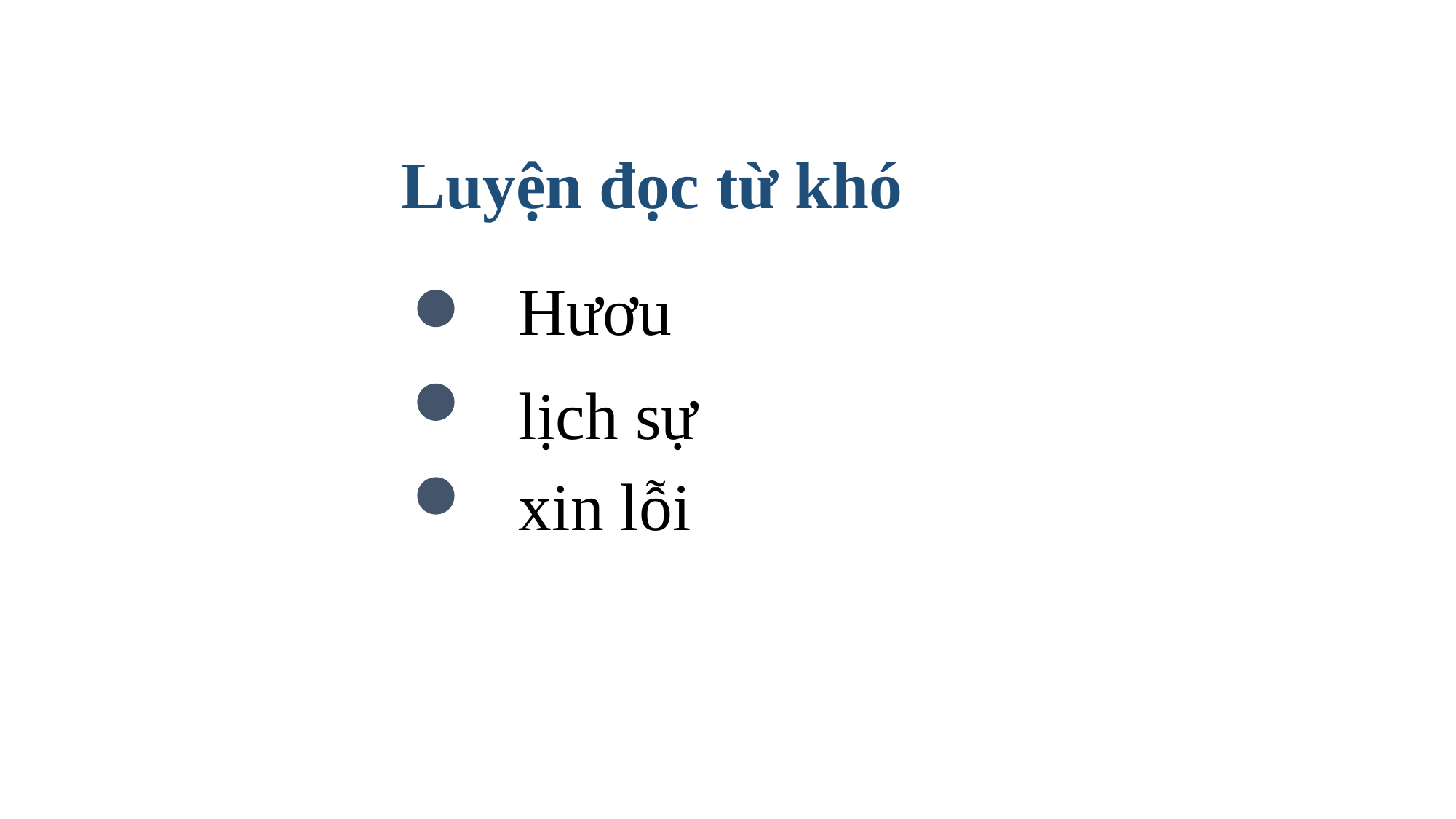

Luyện đọc từ khó
 Hươu

 lịch sự

 xin lỗi